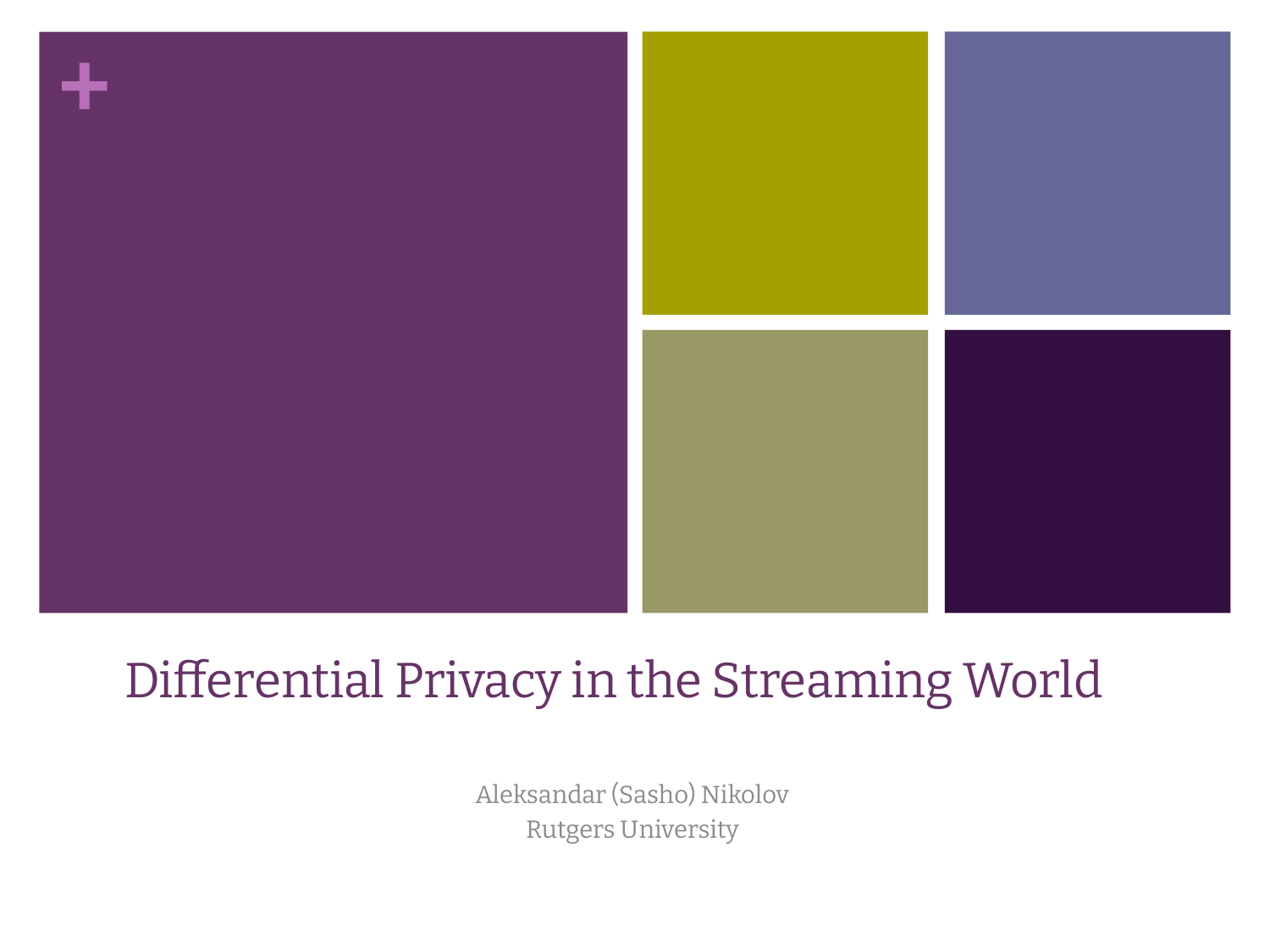

# Differential Privacy in the Streaming World
Aleksandar (Sasho) Nikolov
Rutgers University